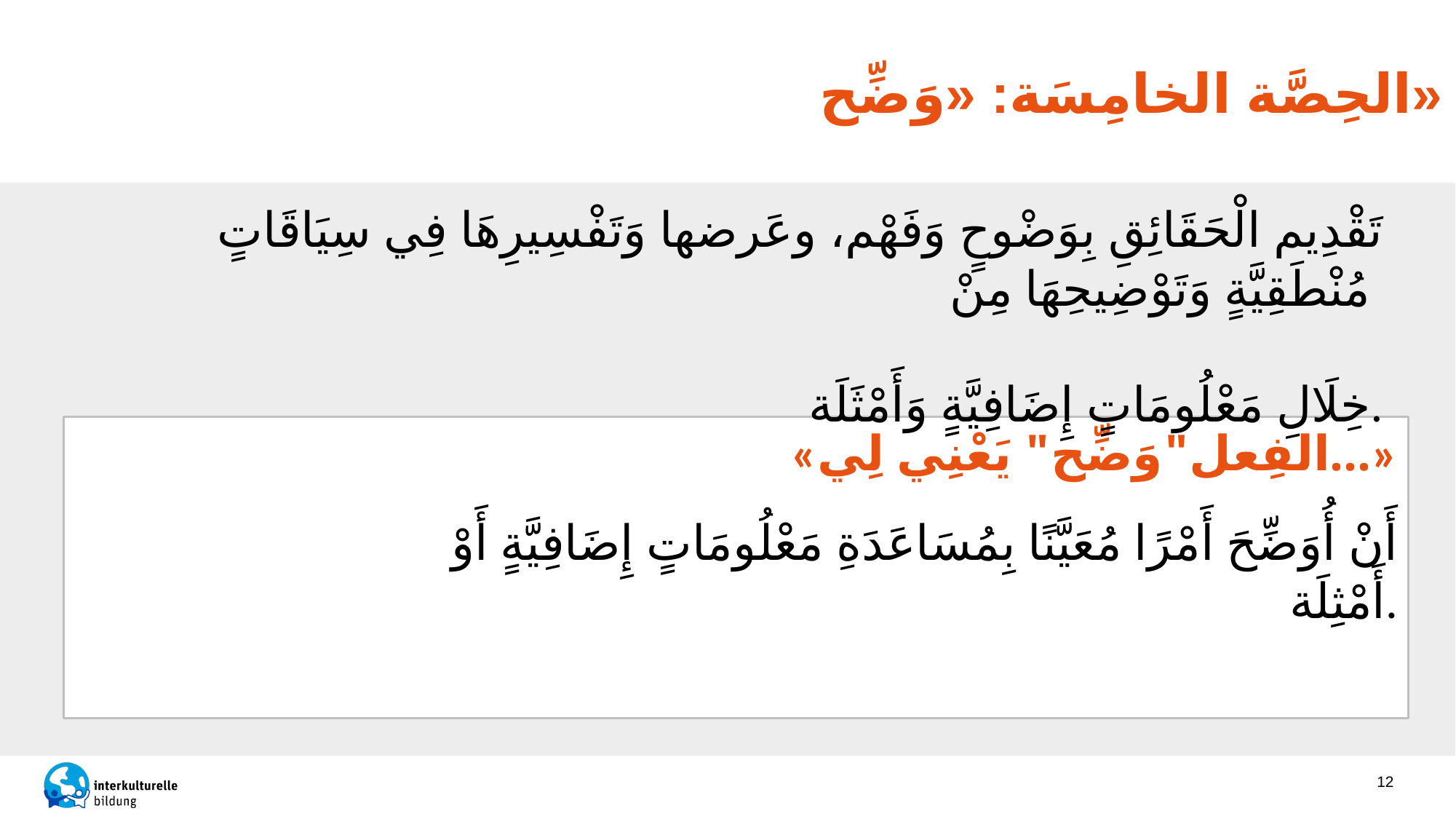

الحِصَّة الخامِسَة: «وَضِّح»
تَقْدِيم الْحَقَائِقِ بِوَضْوحٍ وَفَهْم، وعَرضها وَتَفْسِيرِهَا فِي سِيَاقَاتٍ مُنْطَقِيَّةٍ وَتَوْضِيحِهَا مِنْ

خِلَالِ مَعْلُومَاتٍ إِضَافِيَّةٍ وَأَمْثَلَة.
«الفِعل"وَضِّح" يَعْنِي لِي…»

أَنْ أُوَضِّحَ أَمْرًا مُعَيَّنًا بِمُسَاعَدَةِ مَعْلُومَاتٍ إِضَافِيَّةٍ أَوْ أَمْثِلَة.
12